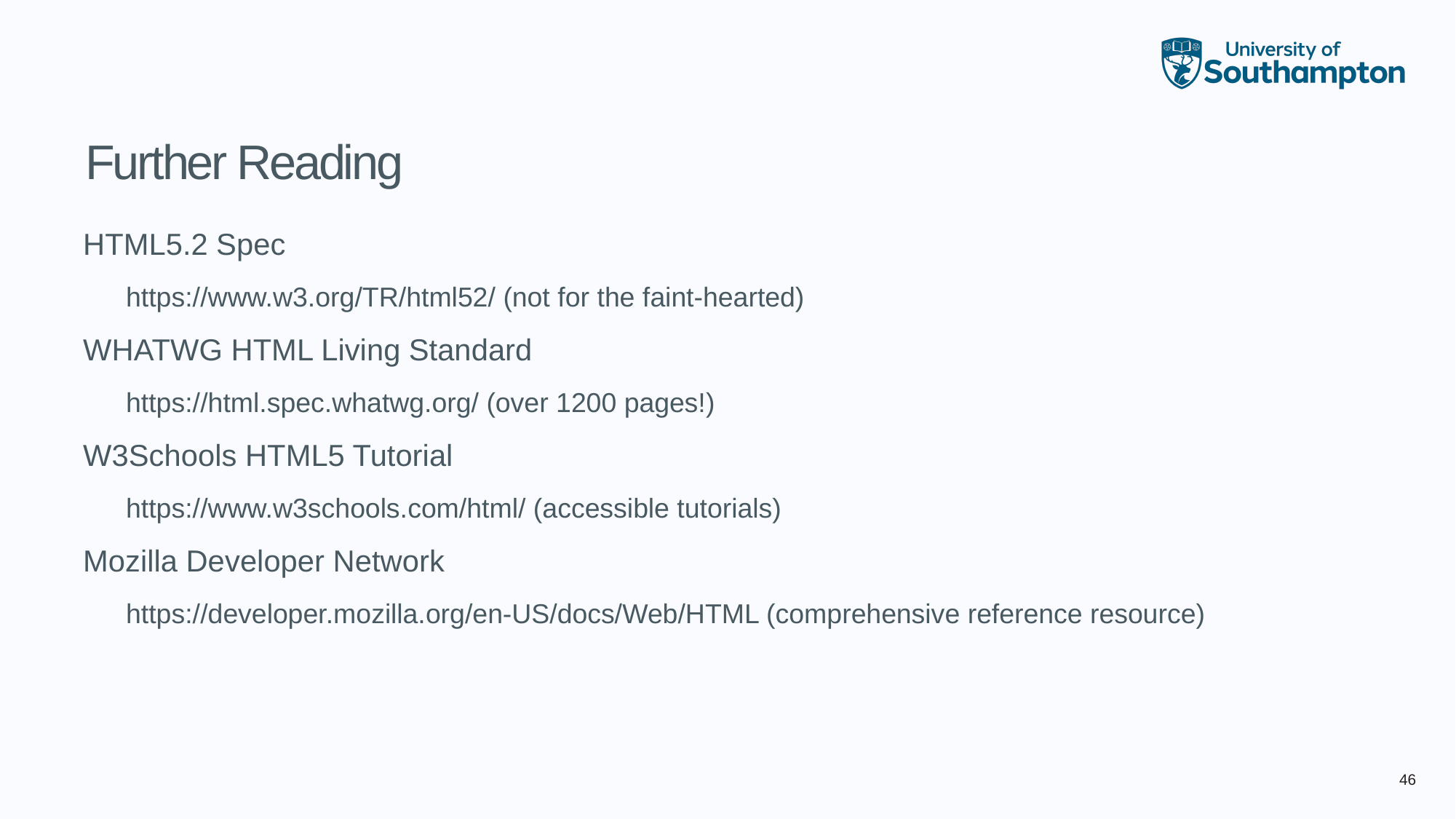

# Further Reading
HTML5.2 Spec
https://www.w3.org/TR/html52/ (not for the faint-hearted)
WHATWG HTML Living Standard
https://html.spec.whatwg.org/ (over 1200 pages!)
W3Schools HTML5 Tutorial
https://www.w3schools.com/html/ (accessible tutorials)
Mozilla Developer Network
https://developer.mozilla.org/en-US/docs/Web/HTML (comprehensive reference resource)